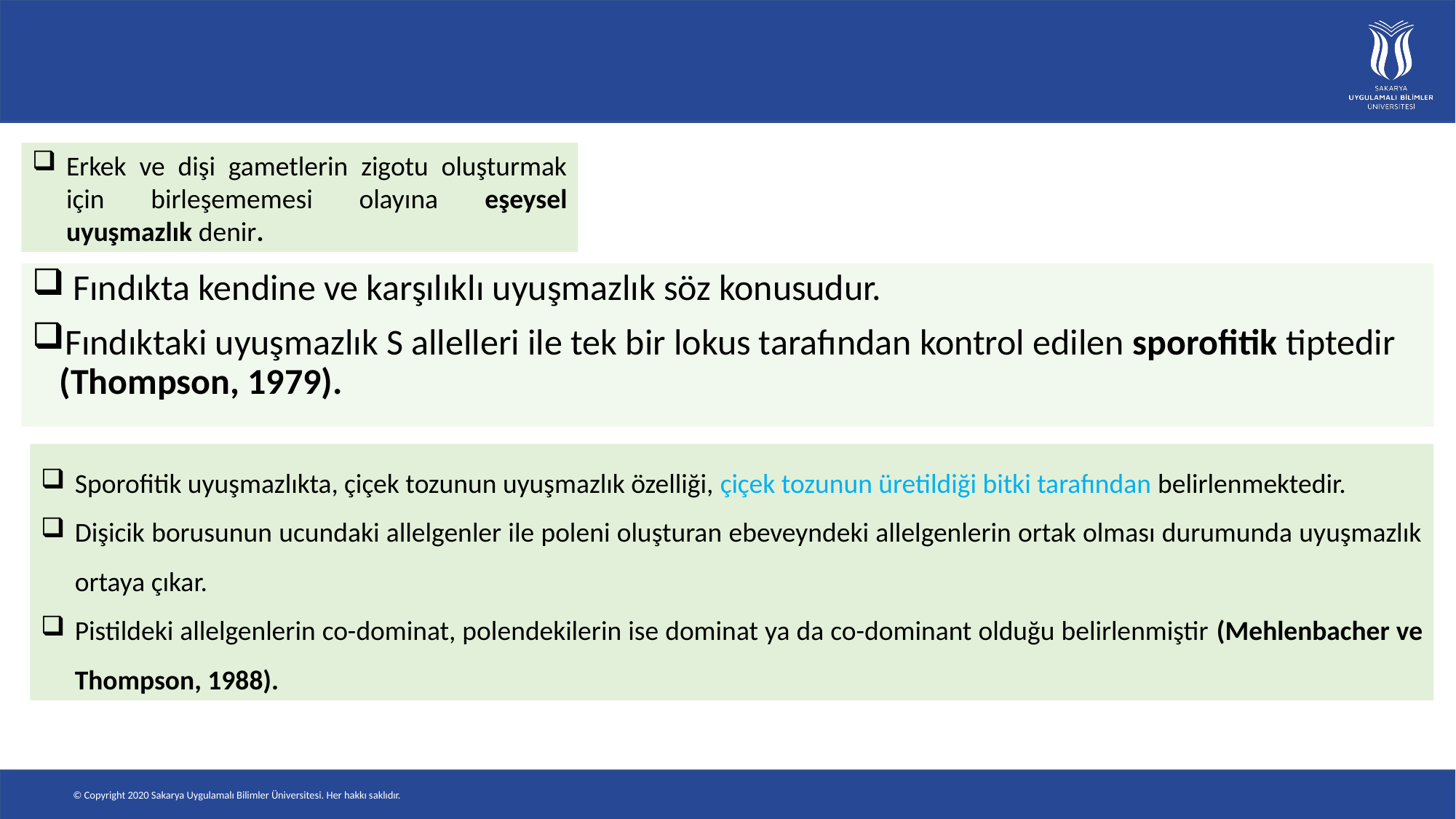

#
Erkek ve dişi gametlerin zigotu oluşturmak için birleşememesi olayına eşeysel uyuşmazlık denir.
 Fındıkta kendine ve karşılıklı uyuşmazlık söz konusudur.
Fındıktaki uyuşmazlık S allelleri ile tek bir lokus tarafından kontrol edilen sporofitik tiptedir (Thompson, 1979).
Sporofitik uyuşmazlıkta, çiçek tozunun uyuşmazlık özelliği, çiçek tozunun üretildiği bitki tarafından belirlenmektedir.
Dişicik borusunun ucundaki allelgenler ile poleni oluşturan ebeveyndeki allelgenlerin ortak olması durumunda uyuşmazlık ortaya çıkar.
Pistildeki allelgenlerin co-dominat, polendekilerin ise dominat ya da co-dominant olduğu belirlenmiştir (Mehlenbacher ve Thompson, 1988).